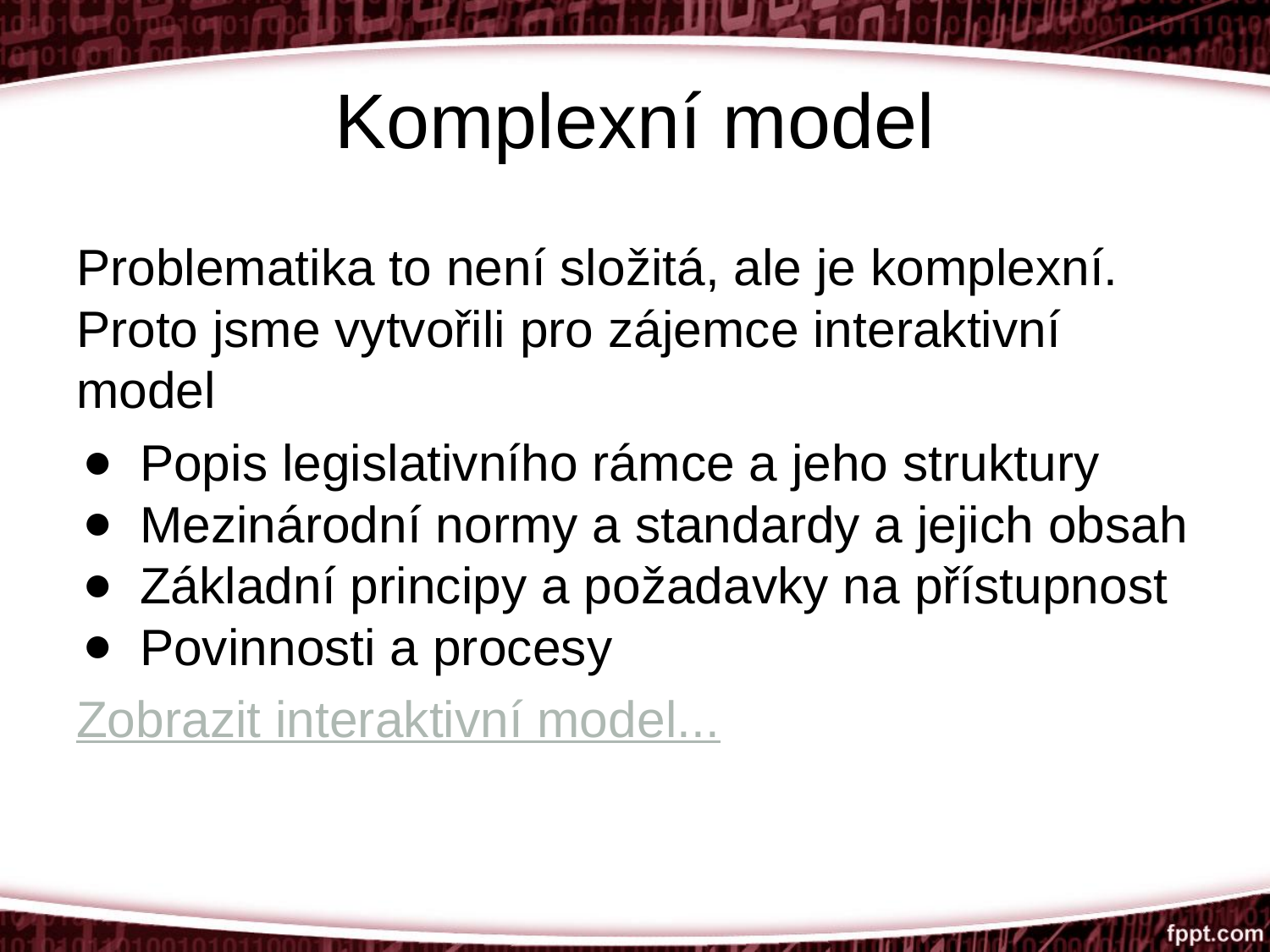

# Komplexní model
Problematika to není složitá, ale je komplexní. Proto jsme vytvořili pro zájemce interaktivní model
Popis legislativního rámce a jeho struktury
Mezinárodní normy a standardy a jejich obsah
Základní principy a požadavky na přístupnost
Povinnosti a procesy
Zobrazit interaktivní model...